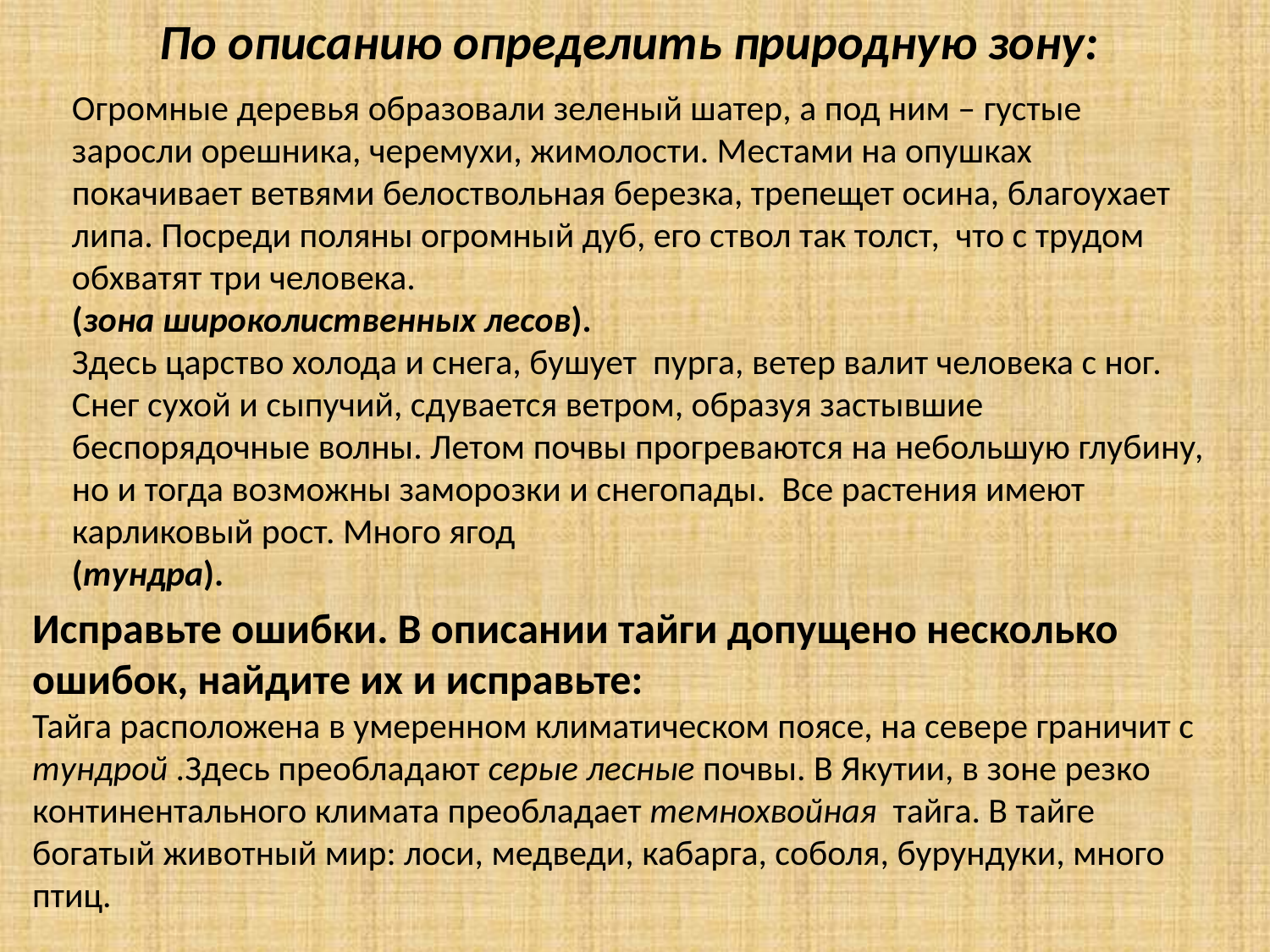

# По описанию определить природную зону:
Огромные деревья образовали зеленый шатер, а под ним – густые заросли орешника, черемухи, жимолости. Местами на опушках покачивает ветвями белоствольная березка, трепещет осина, благоухает липа. Посреди поляны огромный дуб, его ствол так толст,  что с трудом обхватят три человека.
(зона широколиственных лесов).
Здесь царство холода и снега, бушует  пурга, ветер валит человека с ног. Снег сухой и сыпучий, сдувается ветром, образуя застывшие беспорядочные волны. Летом почвы прогреваются на небольшую глубину, но и тогда возможны заморозки и снегопады.  Все растения имеют карликовый рост. Много ягод
(тундра).

Исправьте ошибки. В описании тайги допущено несколько ошибок, найдите их и исправьте:
Тайга расположена в умеренном климатическом поясе, на севере граничит с тундрой .Здесь преобладают серые лесные почвы. В Якутии, в зоне резко континентального климата преобладает темнохвойная  тайга. В тайге богатый животный мир: лоси, медведи, кабарга, соболя, бурундуки, много птиц.